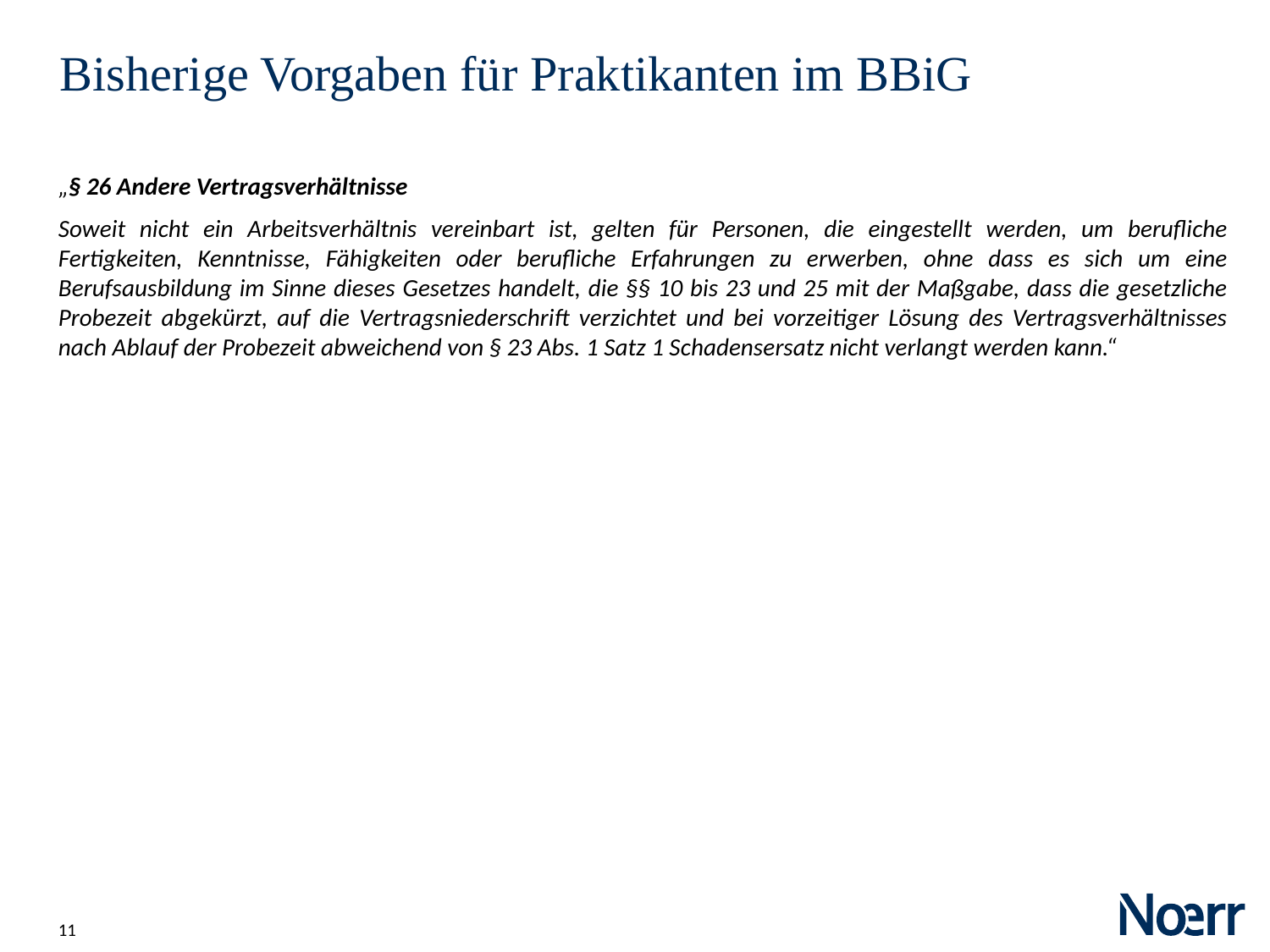

Date
# Bisherige Vorgaben für Praktikanten im BBiG
„§ 26 Andere Vertragsverhältnisse
Soweit nicht ein Arbeitsverhältnis vereinbart ist, gelten für Personen, die eingestellt werden, um berufliche Fertigkeiten, Kenntnisse, Fähigkeiten oder berufliche Erfahrungen zu erwerben, ohne dass es sich um eine Berufsausbildung im Sinne dieses Gesetzes handelt, die §§ 10 bis 23 und 25 mit der Maßgabe, dass die gesetzliche Probezeit abgekürzt, auf die Vertragsniederschrift verzichtet und bei vorzeitiger Lösung des Vertragsverhältnisses nach Ablauf der Probezeit abweichend von § 23 Abs. 1 Satz 1 Schadensersatz nicht verlangt werden kann.“